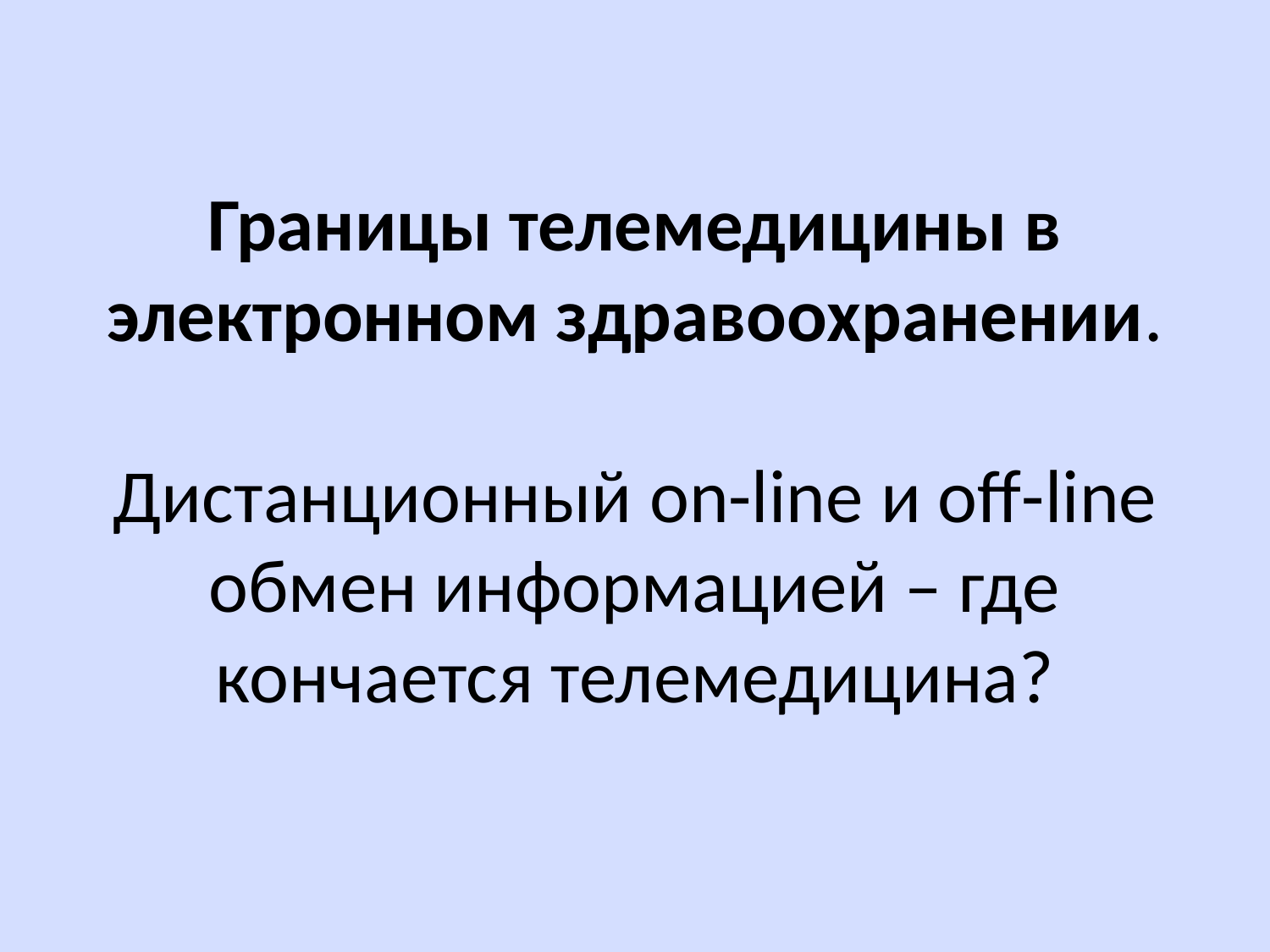

# Границы телемедицины в электронном здравоохранении. Дистанционный on-line и off-line обмен информацией – где кончается телемедицина?